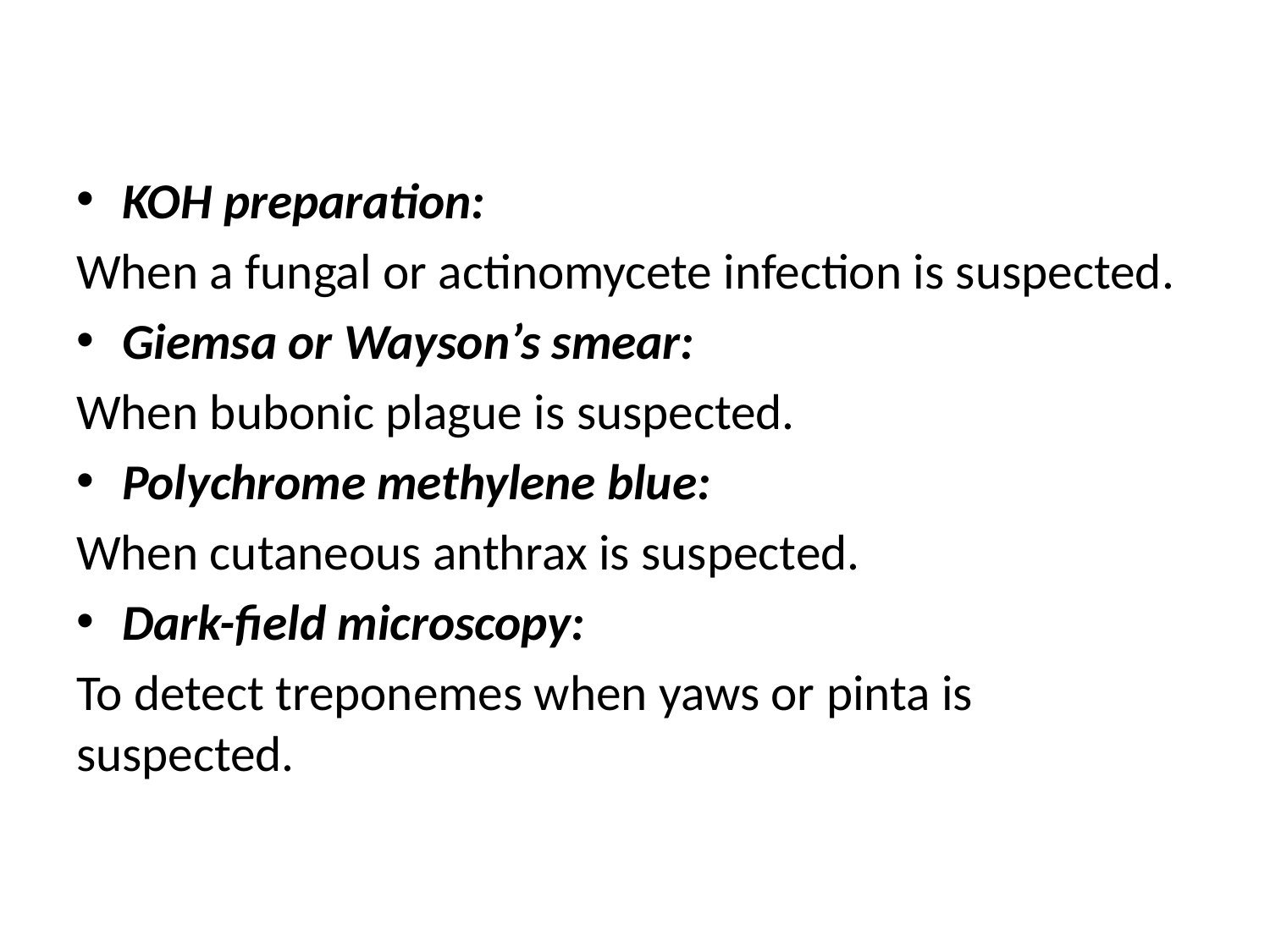

KOH preparation:
When a fungal or actinomycete infection is suspected.
Giemsa or Wayson’s smear:
When bubonic plague is suspected.
Polychrome methylene blue:
When cutaneous anthrax is suspected.
Dark-field microscopy:
To detect treponemes when yaws or pinta is suspected.